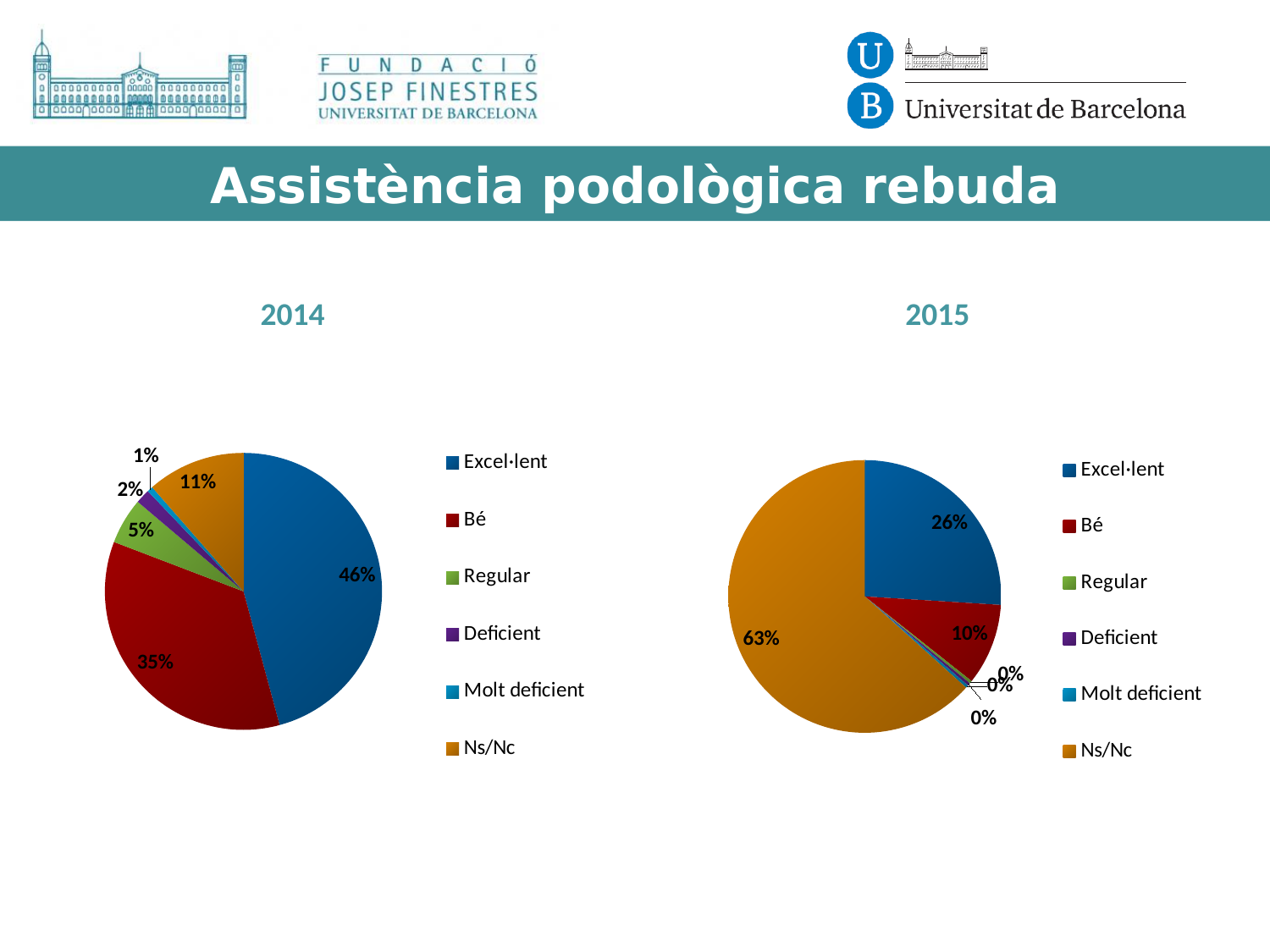

# Assistència podològica rebuda
2014
2015

### Chart

| Category | Ventas |
|---|---|
| Excel·lent | 136.0 |
| Bé | 104.0 |
| Regular | 16.0 |
| Deficient | 5.0 |
| Molt deficient | 2.0 |
| Ns/Nc | 34.0 |

### Chart

| Category | Ventas |
|---|---|
| Excel·lent | 78.0 |
| Bé | 29.0 |
| Regular | 1.0 |
| Deficient | 1.0 |
| Molt deficient | 1.0 |
| Ns/Nc | 190.0 |